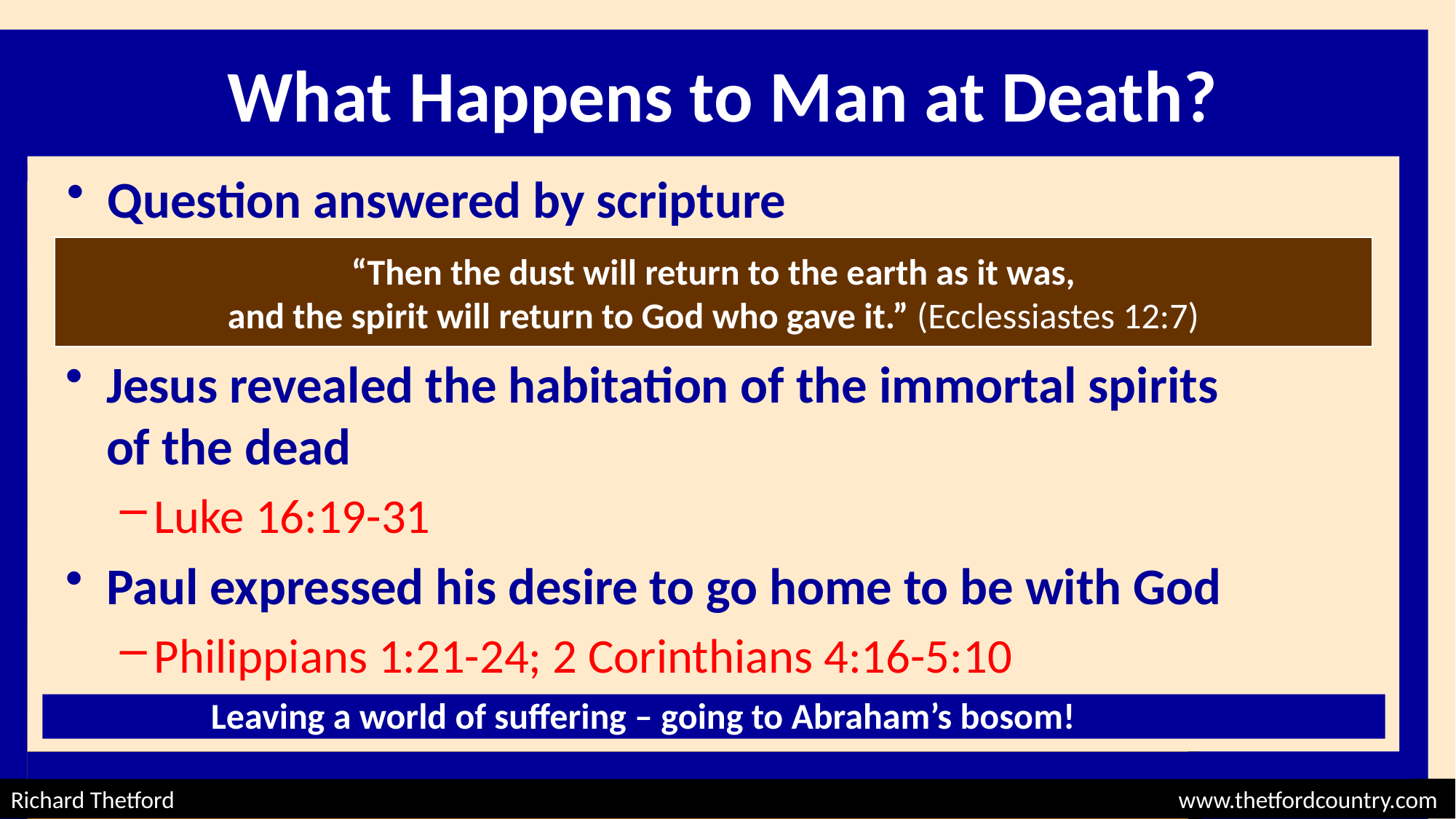

# What Happens to Man at Death?

Question answered by scripture

“Then the dust will return to the earth as it was,
and the spirit will return to God who gave it.” (Ecclessiastes 12:7)
Jesus revealed the habitation of the immortal spirits
of the dead
Luke 16:19-31
Paul expressed his desire to go home to be with God
Philippians 1:21-24; 2 Corinthians 4:16-5:10

Leaving a world of suffering – going to Abraham’s bosom!

Richard Thetford									              www.thetfordcountry.com